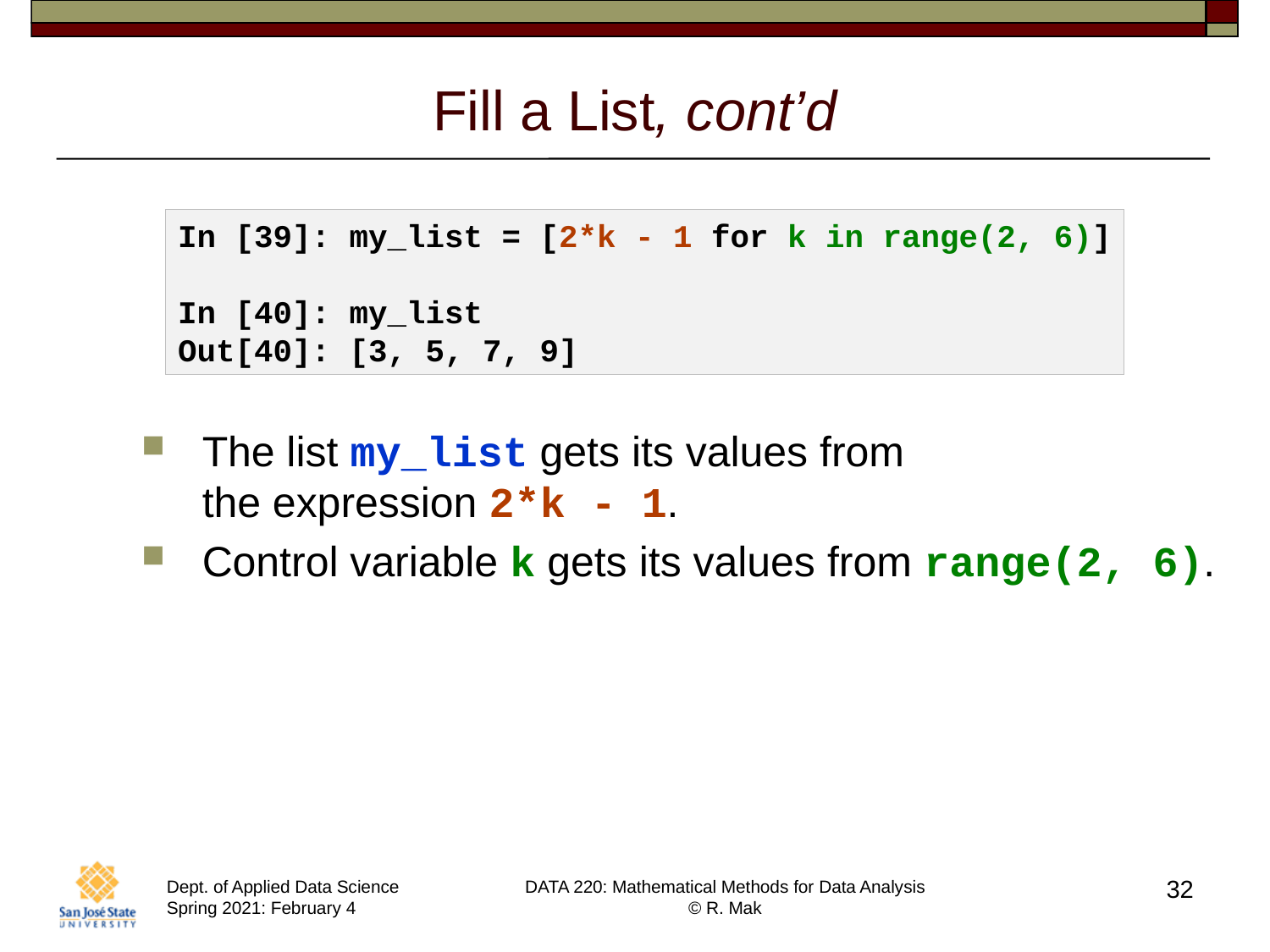

# Fill a List, cont’d
In [39]: my_list = [2*k - 1 for k in range(2, 6)]

In [40]: my_list
Out[40]: [3, 5, 7, 9]
The list my_list gets its values from
the expression 2*k - 1.
Control variable k gets its values from range(2, 6).

32